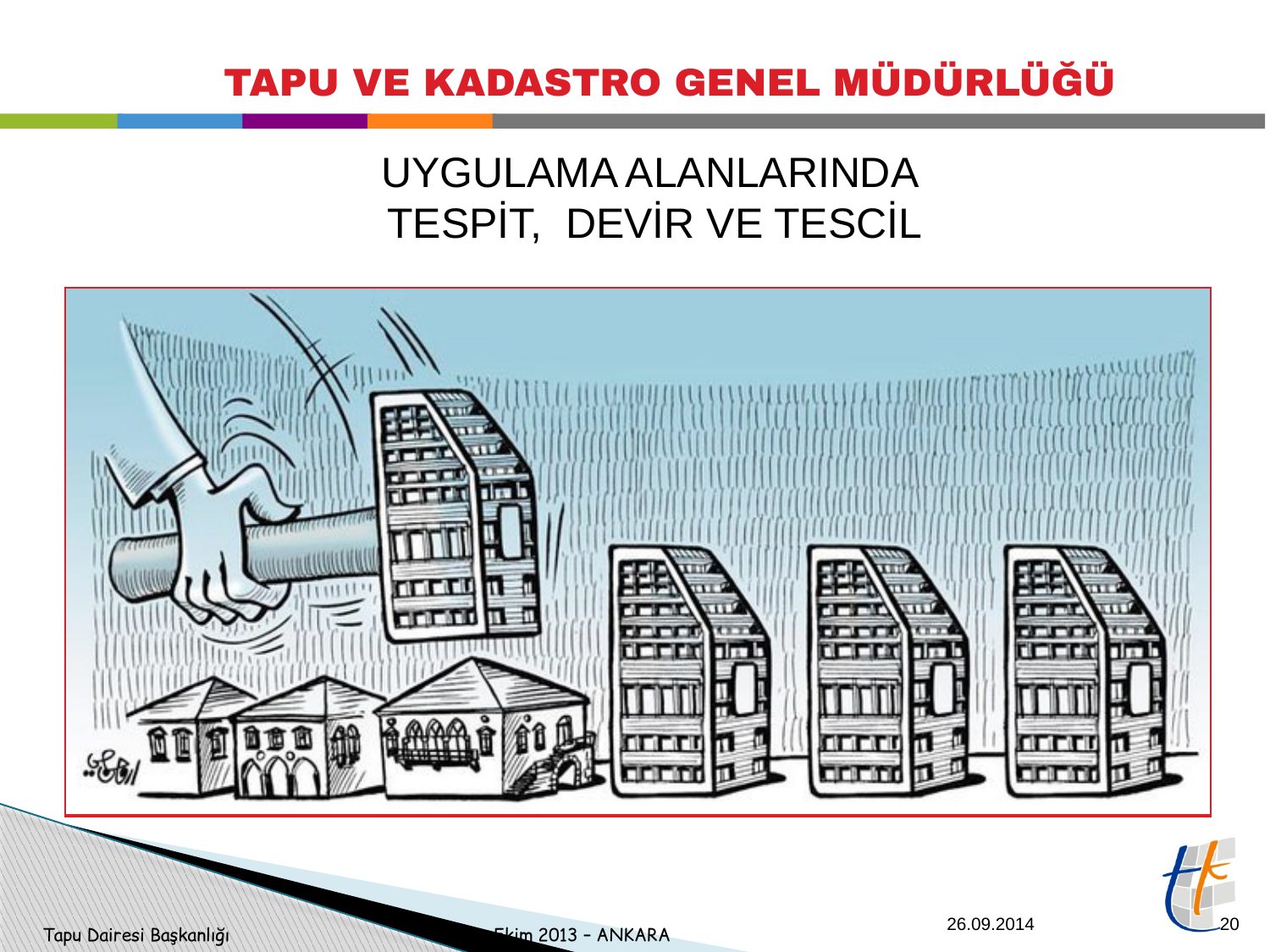

UYGULAMA ALANLARINDA
TESPİT,  DEVİR VE TESCİL
|  |
| --- |
26.09.2014
20